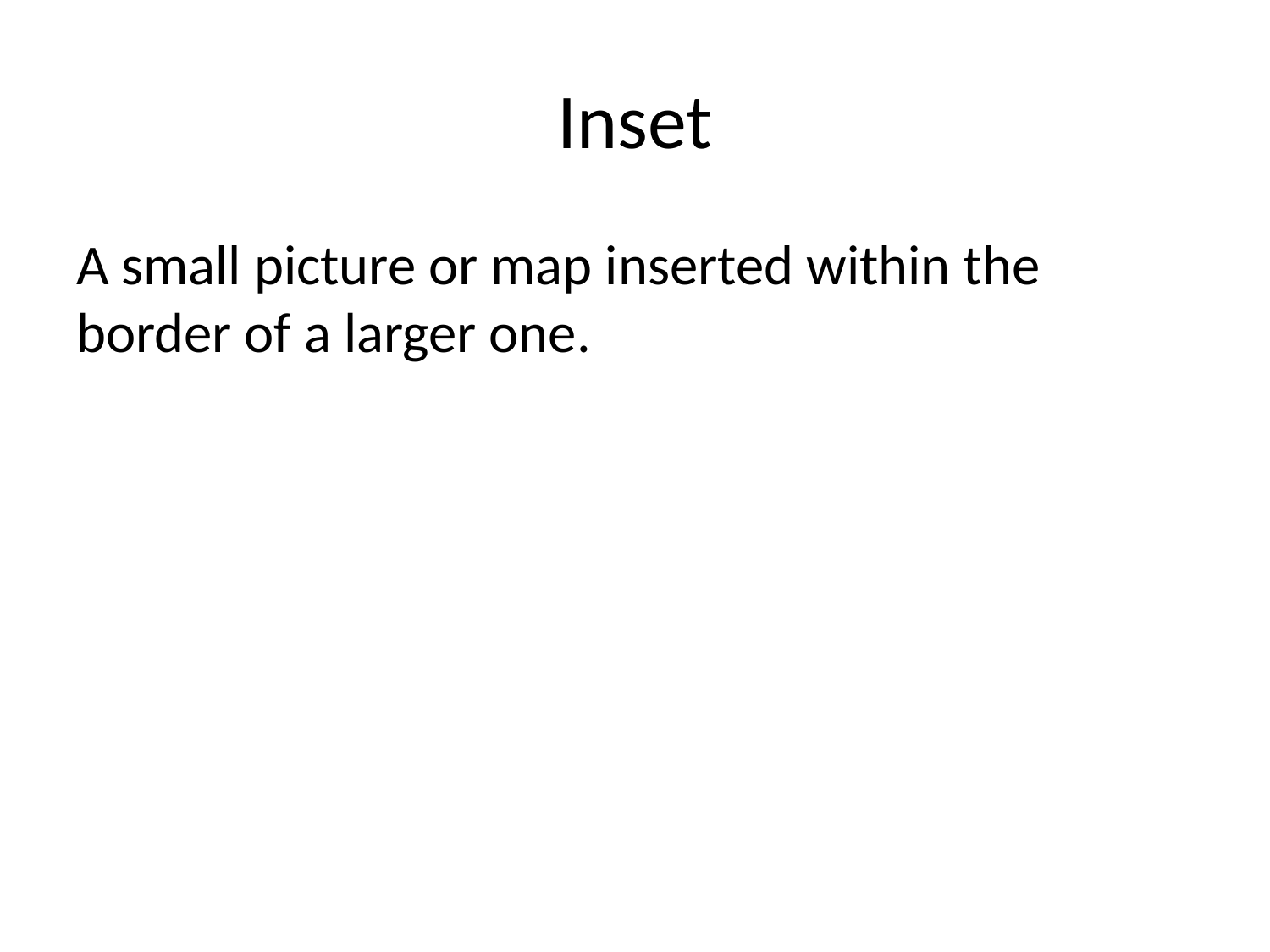

# Inset
A small picture or map inserted within the border of a larger one.